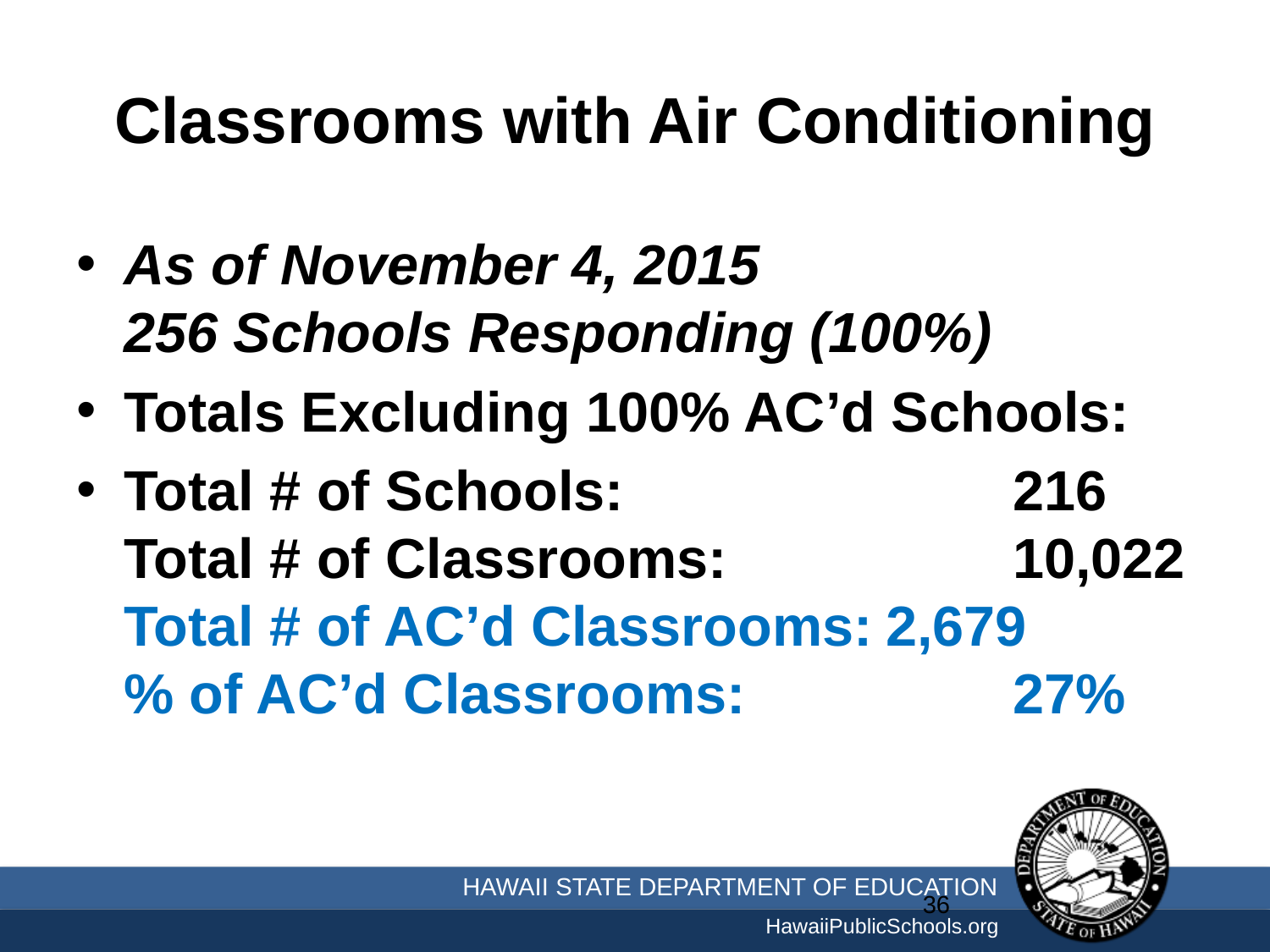

# Classrooms with Air Conditioning
As of November 4, 2015
256 Schools Responding (100%)
Totals Excluding 100% AC’d Schools:
Total # of Schools:				216
Total # of Classrooms:			10,022
Total # of AC’d Classrooms:	2,679
% of AC’d Classrooms:			27%

36